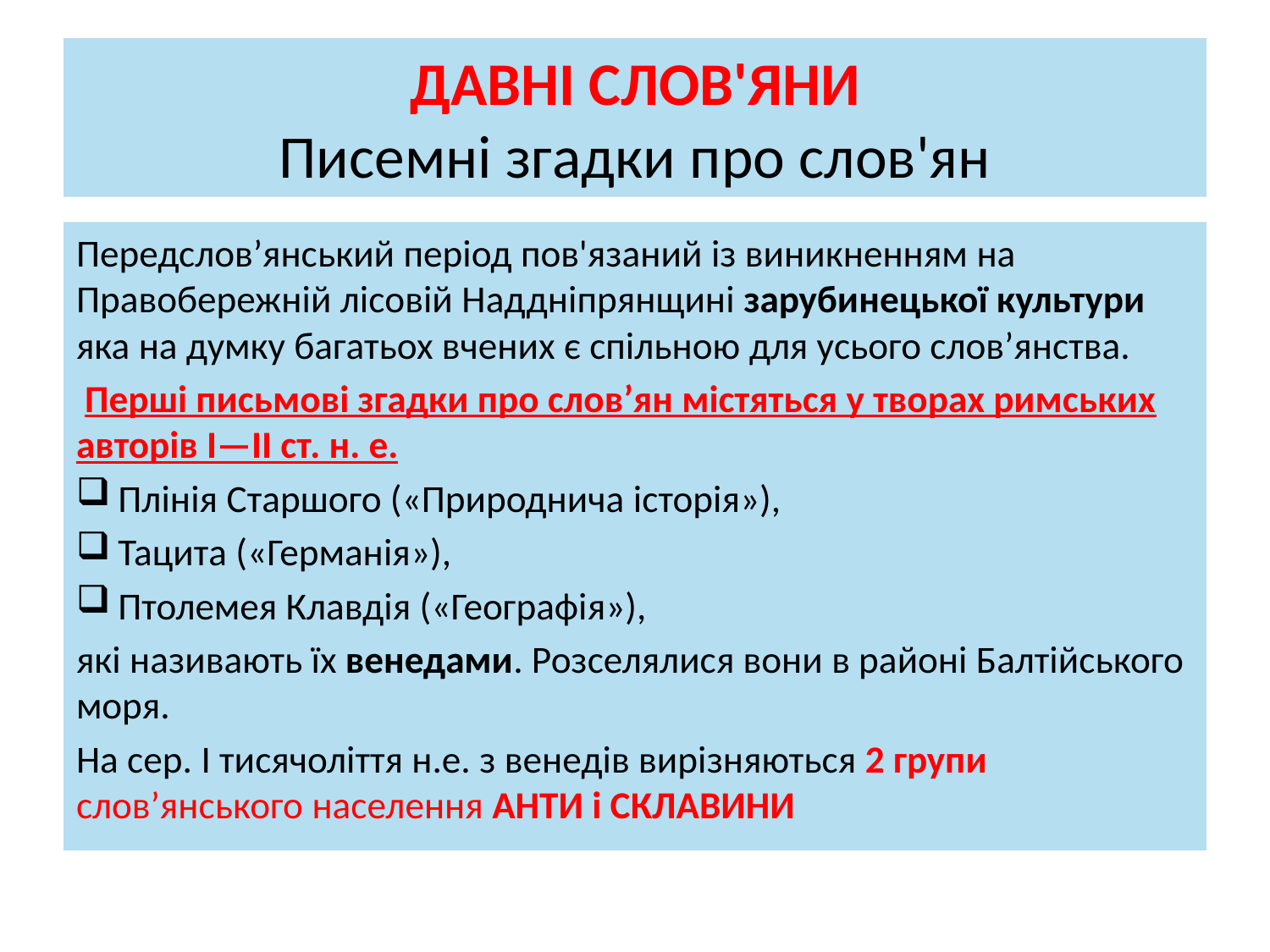

# ДАВНІ СЛОВ'ЯНИ Писемні згадки про слов'ян
Передслов’янський період пов'язаний із виникненням на Правобережній лісовій Наддніпрянщині зарубинецької культури яка на думку багатьох вчених є спільною для усього слов’янства.
 Перші письмові згадки про слов’ян містяться у творах римських авторів I—II ст. н. е.
Плінія Старшого («Природнича історія»),
Тацита («Германія»),
Птолемея Клавдія («Географія»),
які називають їх венедами. Розселялися вони в районі Балтійського моря.
На сер. І тисячоліття н.е. з венедів вирізняються 2 групи слов’янського населення АНТИ і СКЛАВИНИ